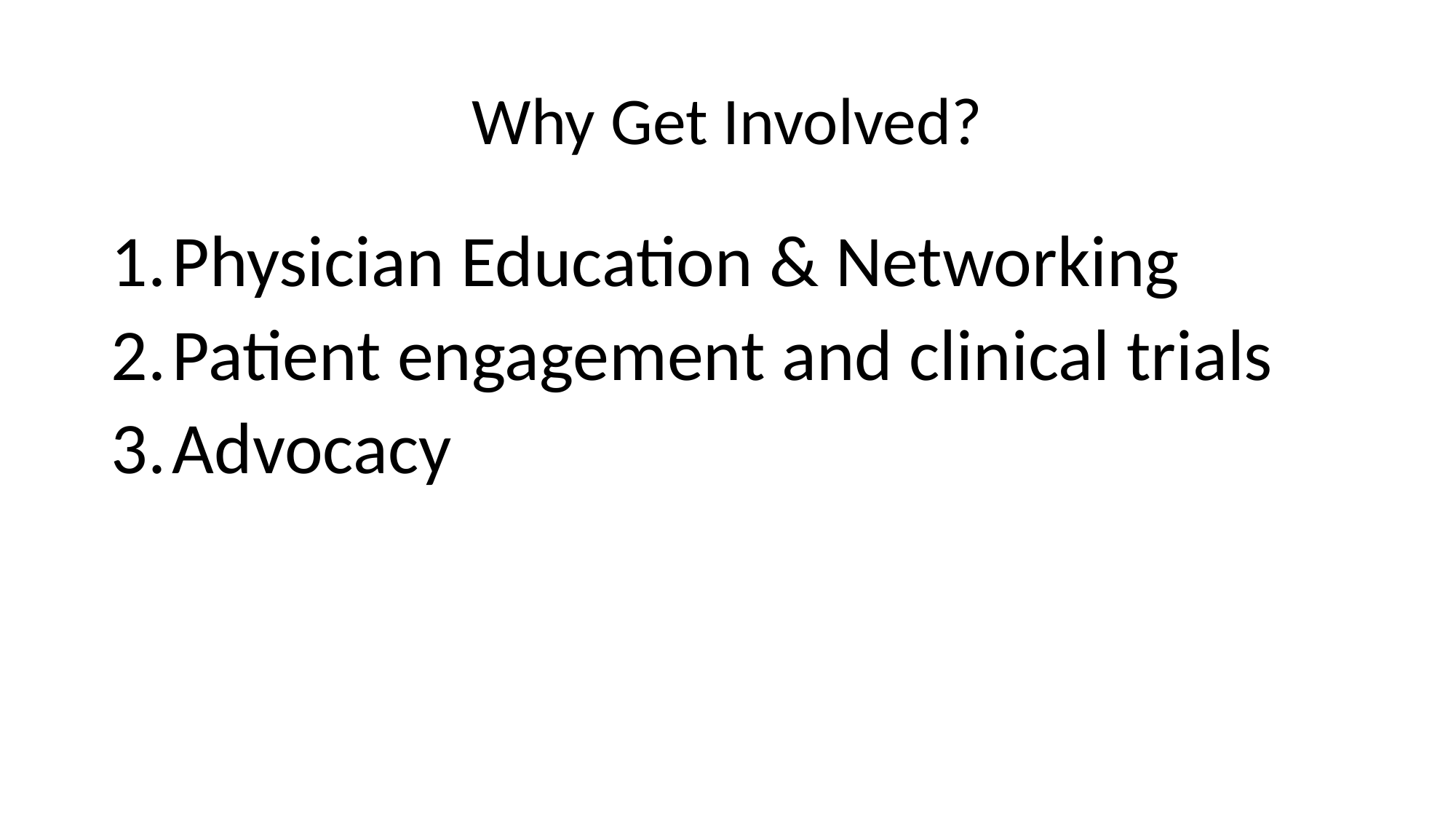

# Why Get Involved?
Physician Education & Networking
Patient engagement and clinical trials
Advocacy